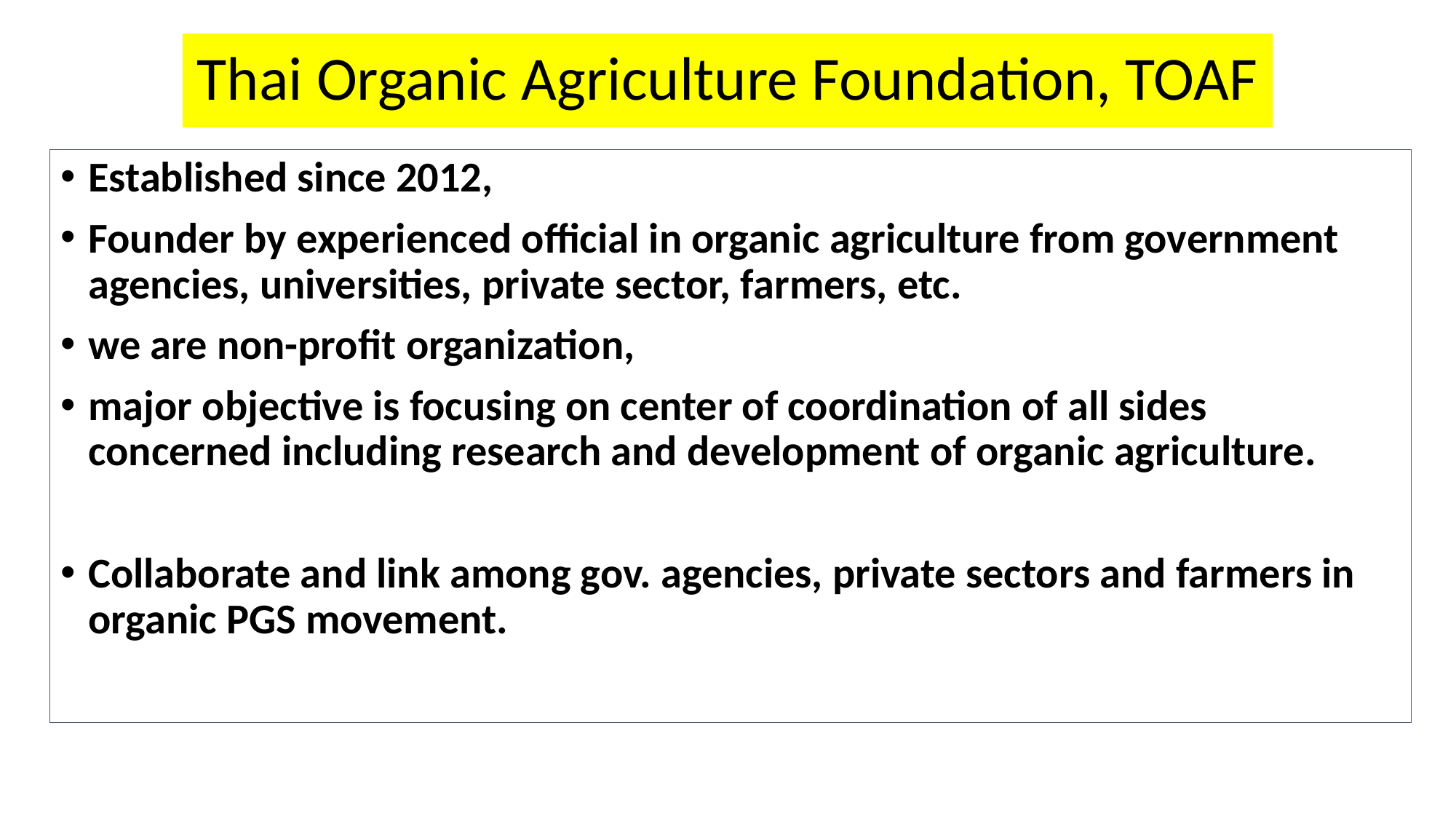

# Thai Organic Agriculture Foundation, TOAF
Established since 2012,
Founder by experienced official in organic agriculture from government agencies, universities, private sector, farmers, etc.
we are non-profit organization,
major objective is focusing on center of coordination of all sides concerned including research and development of organic agriculture.

Collaborate and link among gov. agencies, private sectors and farmers in organic PGS movement.